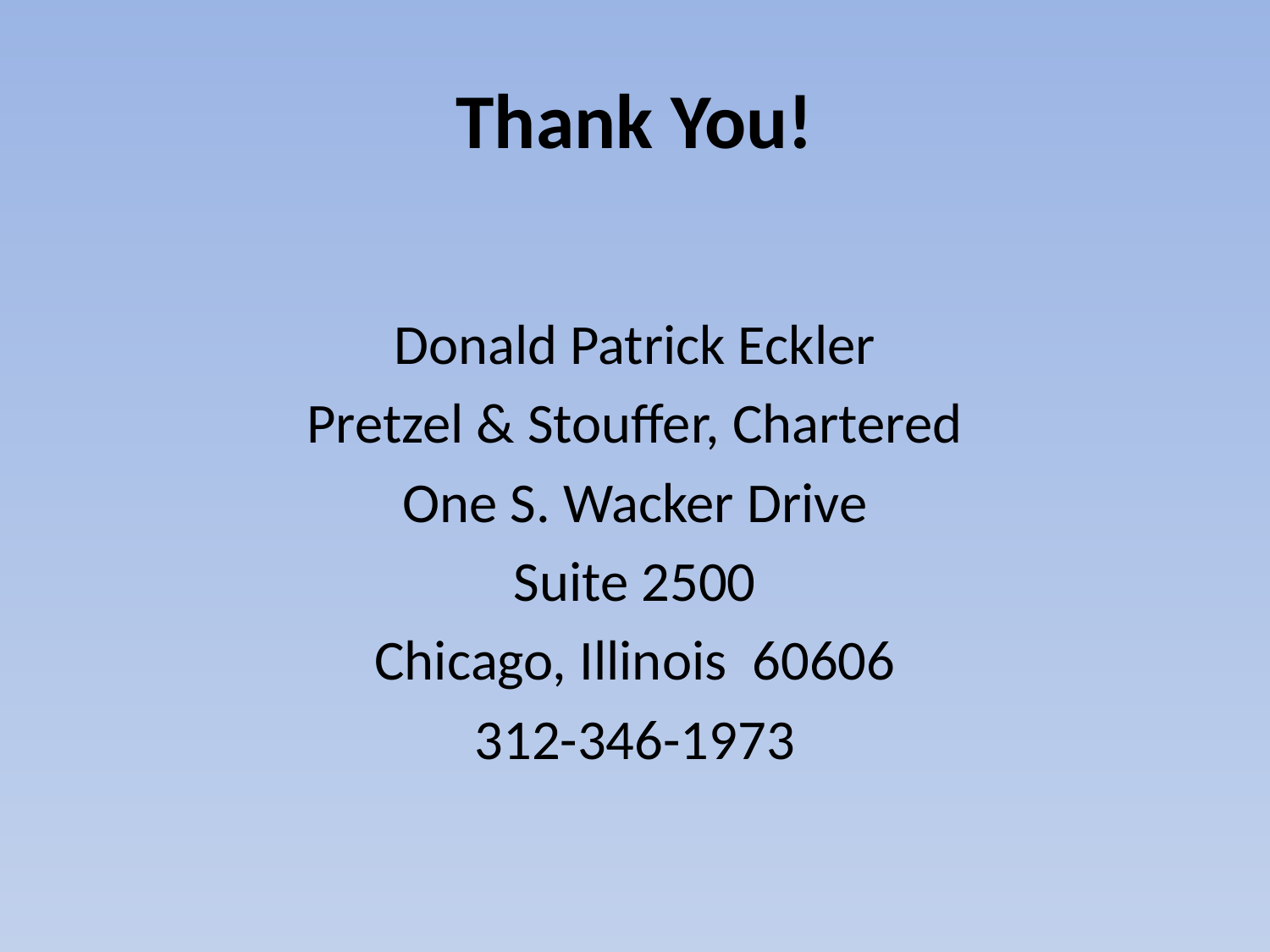

# Thank You!

Donald Patrick Eckler
Pretzel & Stouffer, Chartered
One S. Wacker Drive
Suite 2500
Chicago, Illinois  60606
312-346-1973